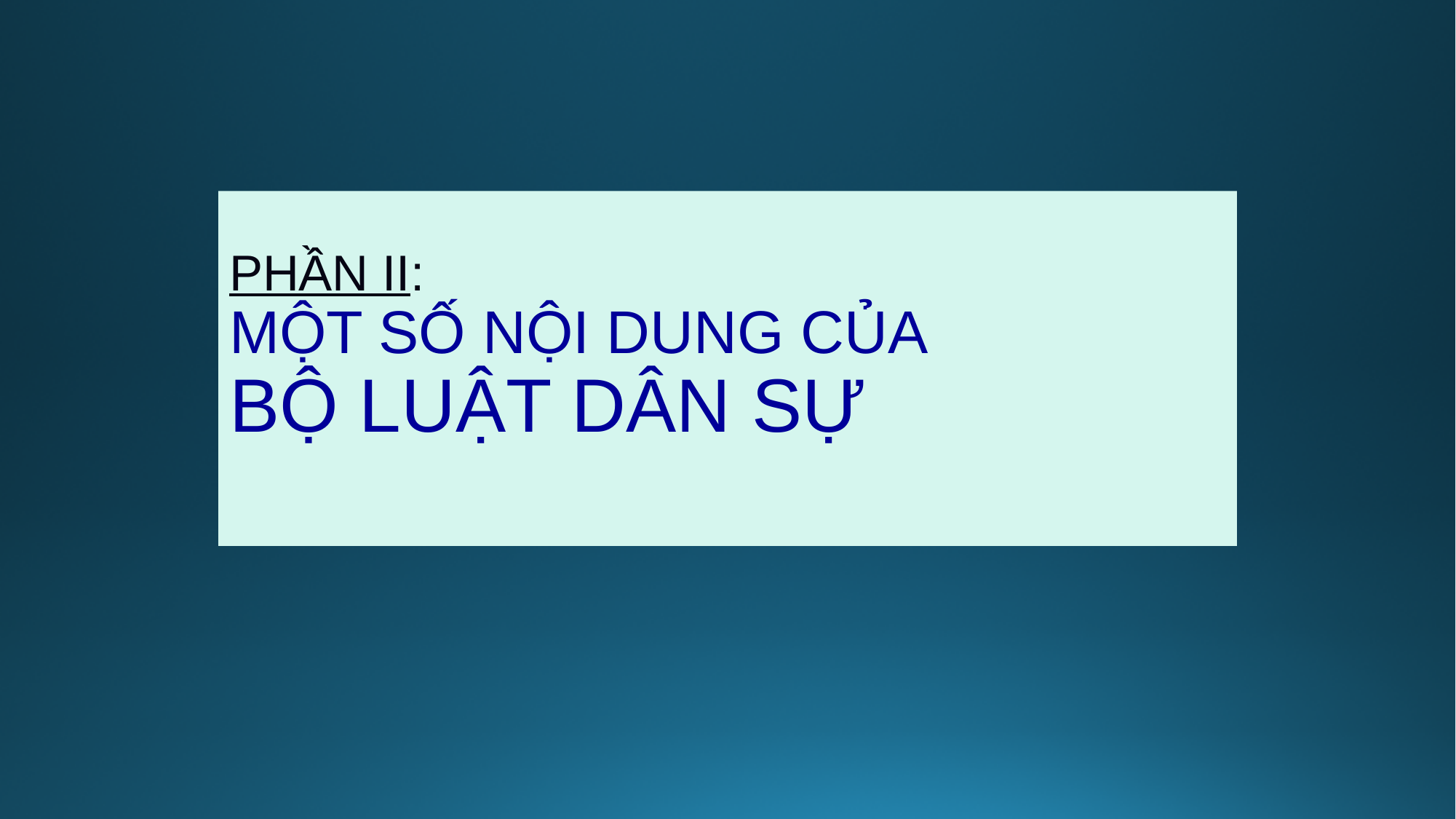

# PHẦN II: MỘT SỐ NỘI DUNG CỦA BỘ LUẬT DÂN SỰ